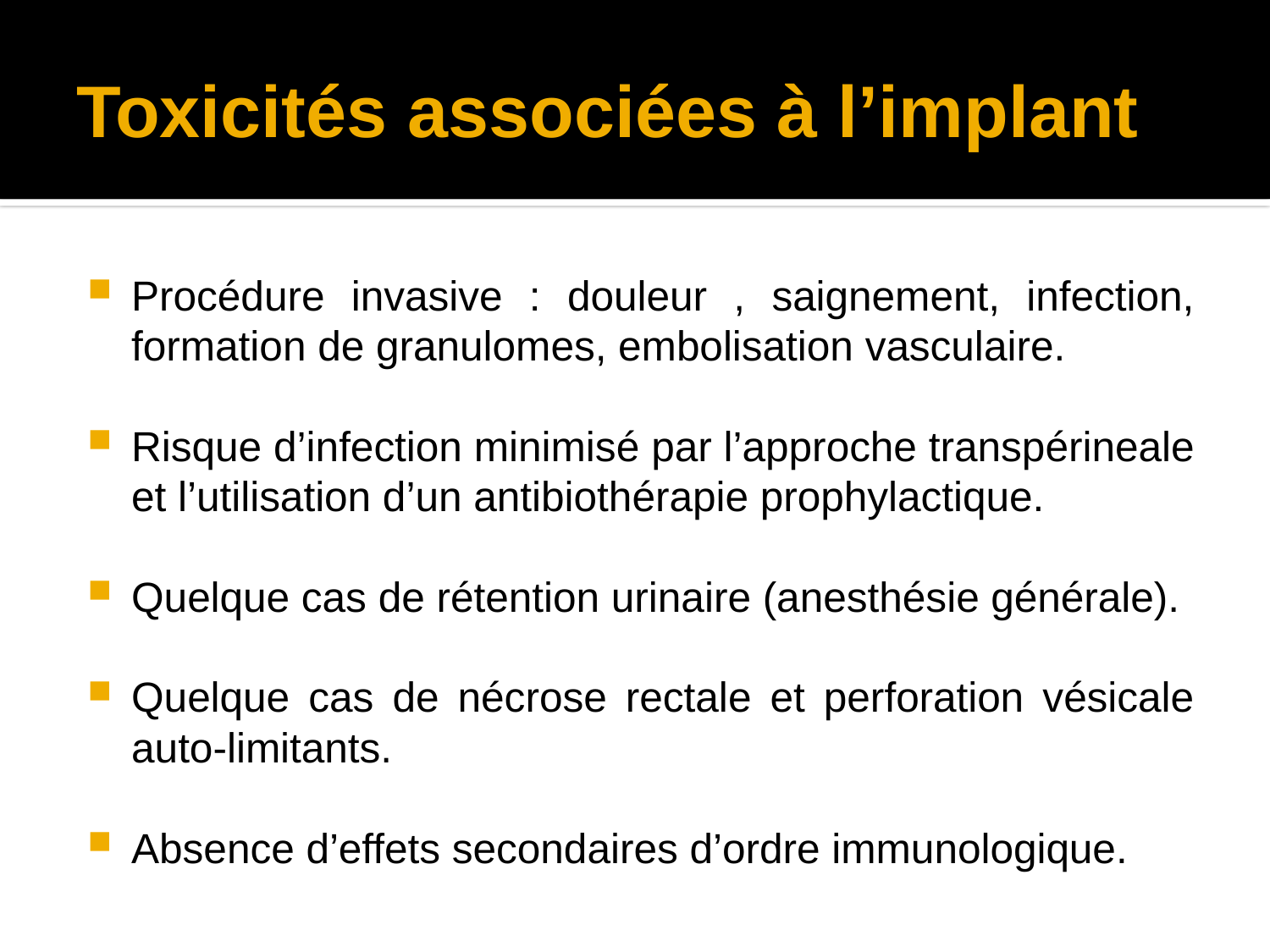

# Toxicités associées à l’implant
Procédure invasive : douleur , saignement, infection, formation de granulomes, embolisation vasculaire.

Risque d’infection minimisé par l’approche transpérineale et l’utilisation d’un antibiothérapie prophylactique.

Quelque cas de rétention urinaire (anesthésie générale).

Quelque cas de nécrose rectale et perforation vésicale auto-limitants.

Absence d’effets secondaires d’ordre immunologique.